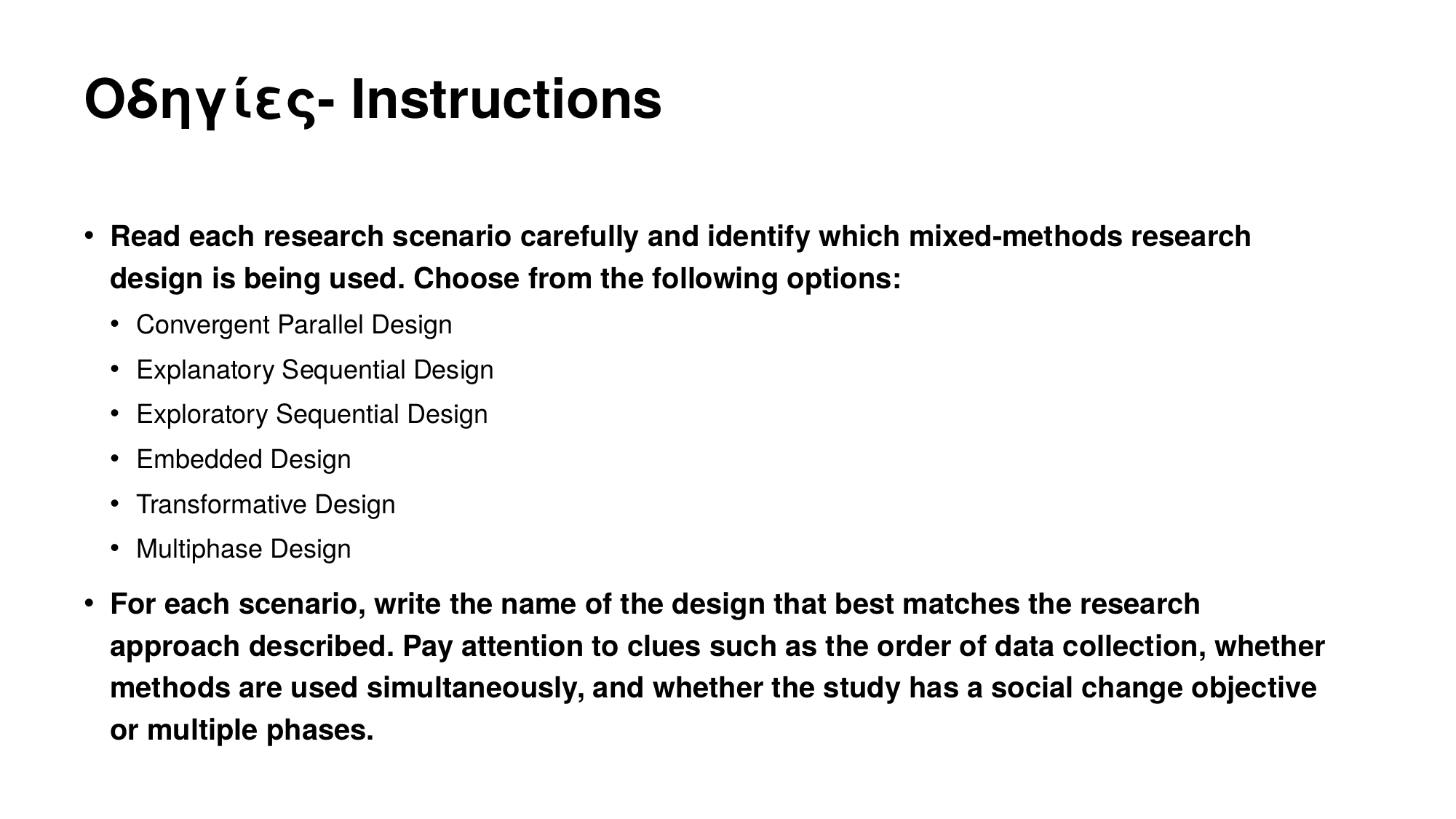

# Οδηγίες- Instructions
Read each research scenario carefully and identify which mixed-methods research design is being used. Choose from the following options:
Convergent Parallel Design
Explanatory Sequential Design
Exploratory Sequential Design
Embedded Design
Transformative Design
Multiphase Design
For each scenario, write the name of the design that best matches the research approach described. Pay attention to clues such as the order of data collection, whether methods are used simultaneously, and whether the study has a social change objective or multiple phases.